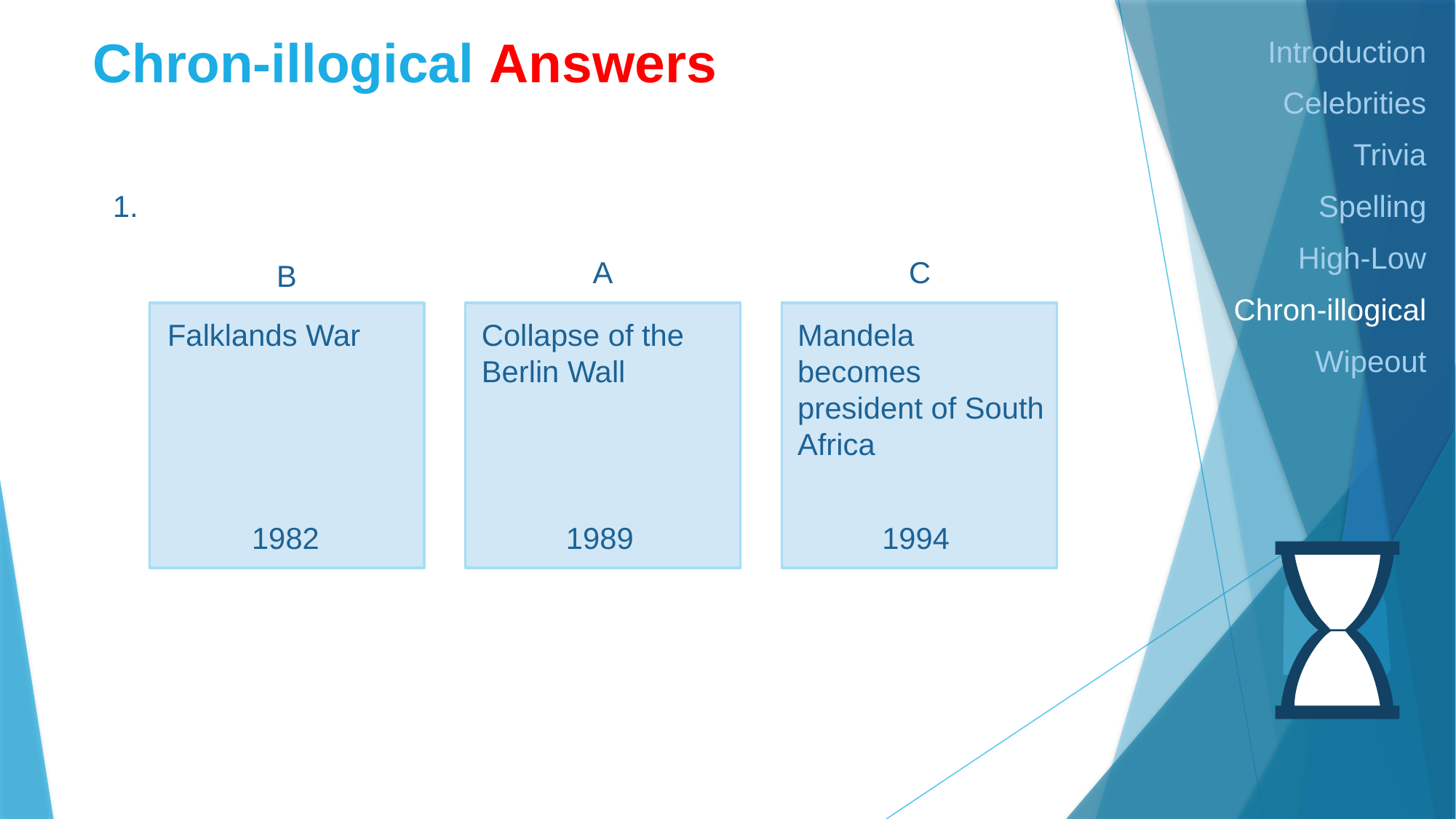

# Chron-illogical Answers
Introduction
Celebrities
Trivia
Spelling
High-Low
Chron-illogical
Wipeout
1.
A
C
B

Falklands War
Collapse of the Berlin Wall
Mandela becomes president of South Africa
1982
1989
1994